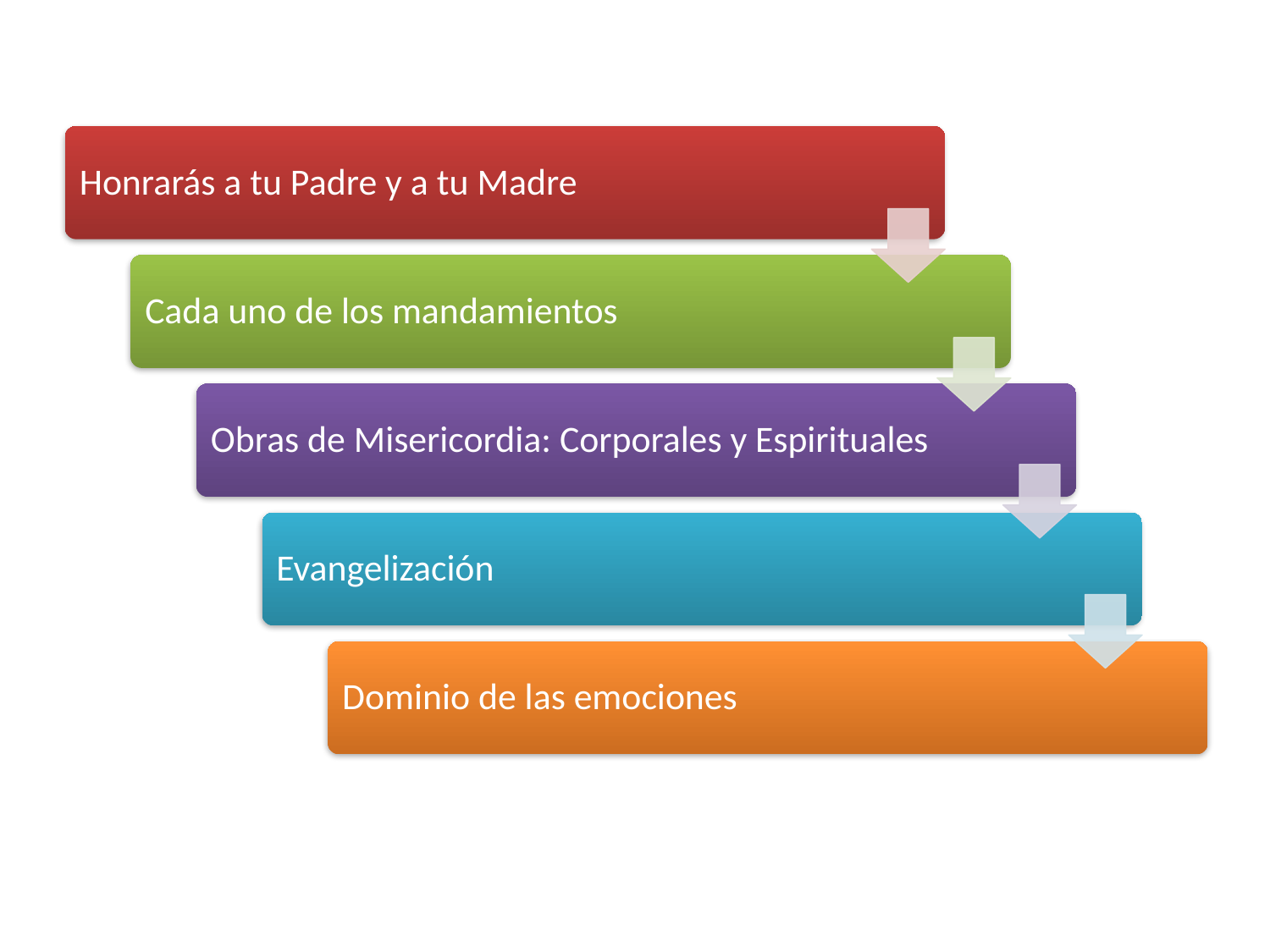

Honrarás a tu Padre y a tu Madre
Cada uno de los mandamientos
Obras de Misericordia: Corporales y Espirituales
Evangelización
Dominio de las emociones